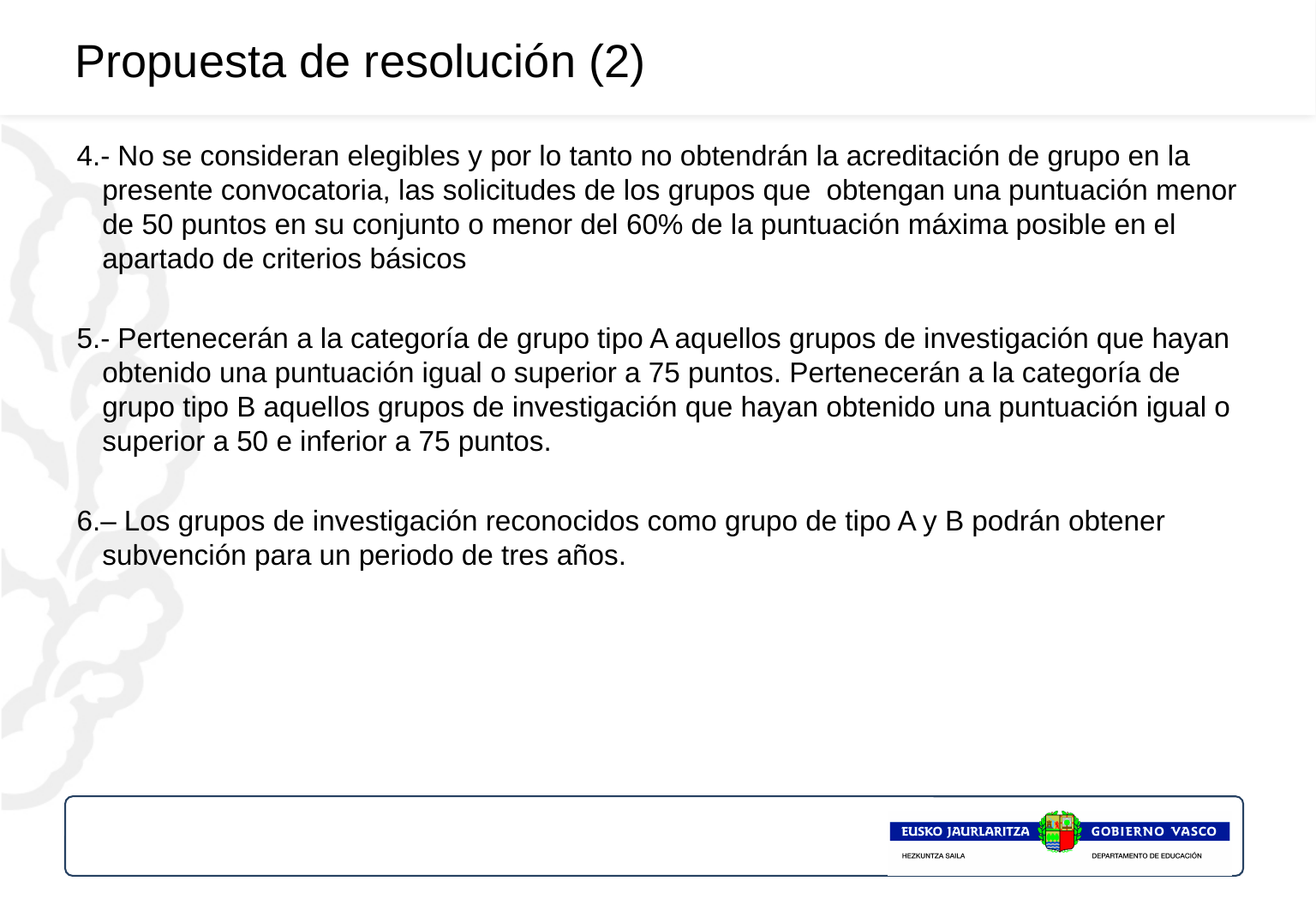

# Propuesta de resolución (2)
4.- No se consideran elegibles y por lo tanto no obtendrán la acreditación de grupo en la presente convocatoria, las solicitudes de los grupos que  obtengan una puntuación menor de 50 puntos en su conjunto o menor del 60% de la puntuación máxima posible en el apartado de criterios básicos

5.- Pertenecerán a la categoría de grupo tipo A aquellos grupos de investigación que hayan obtenido una puntuación igual o superior a 75 puntos. Pertenecerán a la categoría de grupo tipo B aquellos grupos de investigación que hayan obtenido una puntuación igual o superior a 50 e inferior a 75 puntos.

6.– Los grupos de investigación reconocidos como grupo de tipo A y B podrán obtener subvención para un periodo de tres años.